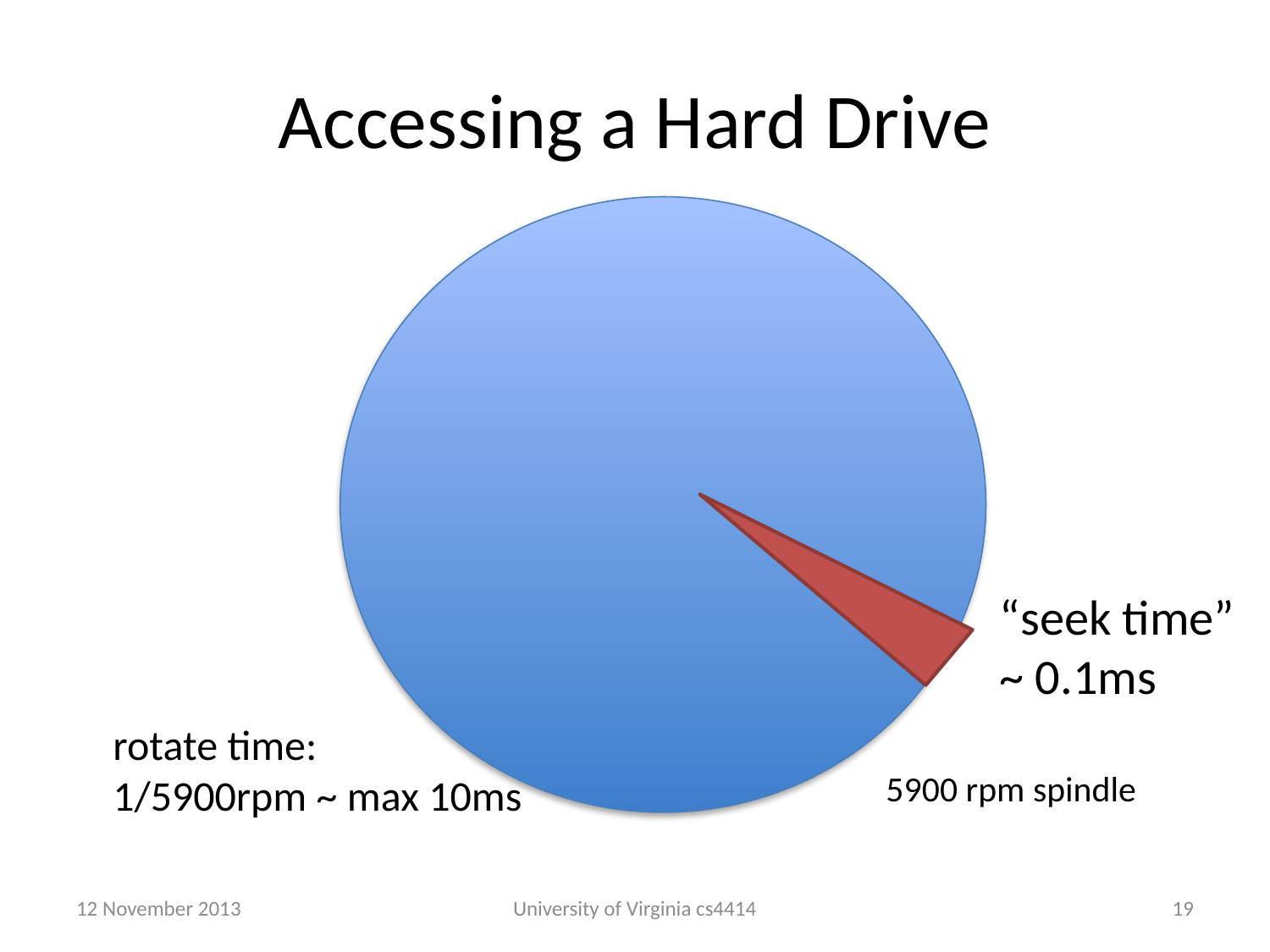

# Accessing a Hard Drive

“seek time”
~ 0.1ms
rotate time:
1/5900rpm ~ max 10ms
5900 rpm spindle
12 November 2013
University of Virginia cs4414
19